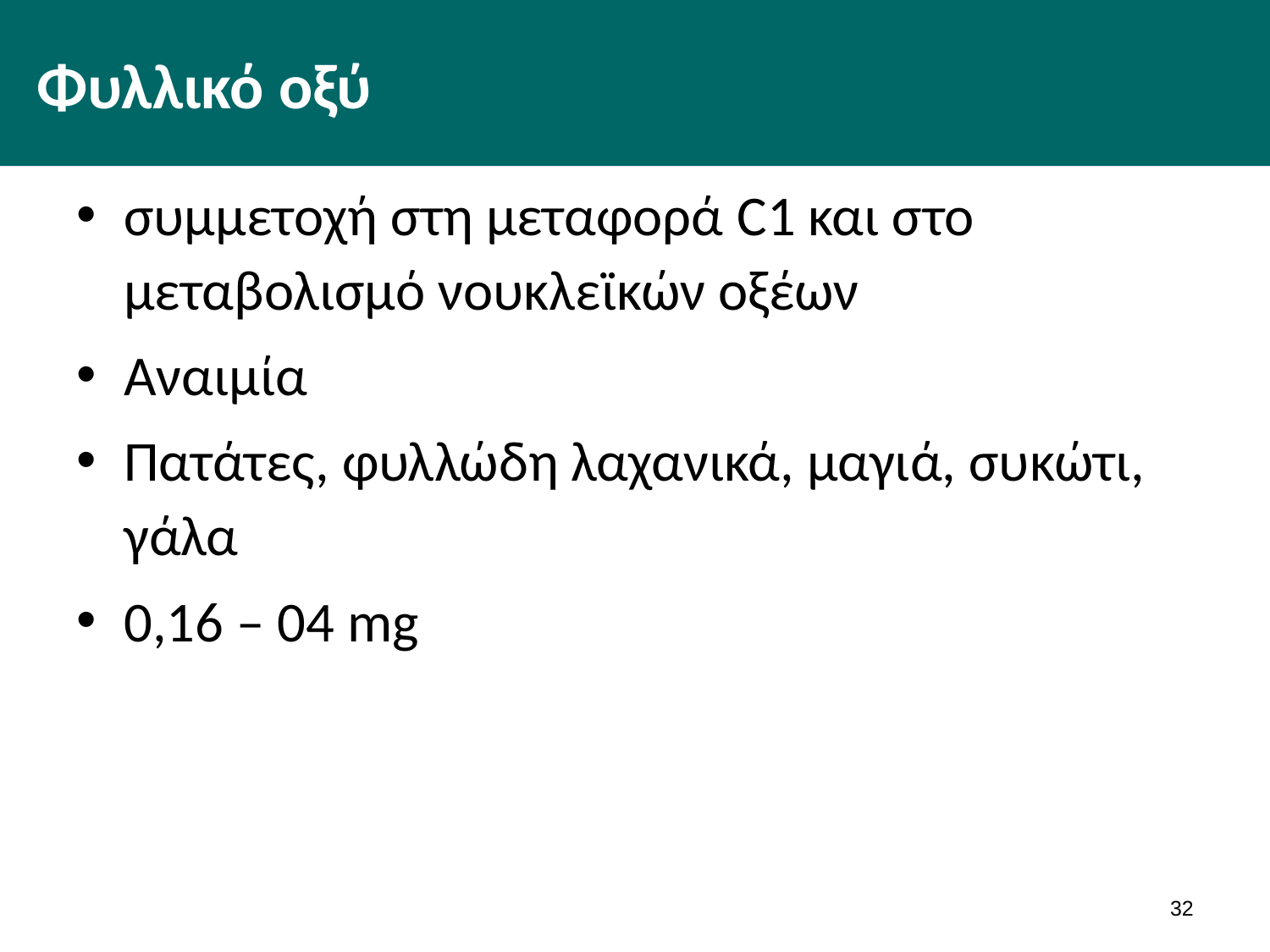

# Φυλλικό οξύ
συμμετοχή στη μεταφορά C1 και στο μεταβολισμό νουκλεϊκών οξέων
Αναιμία
Πατάτες, φυλλώδη λαχανικά, μαγιά, συκώτι, γάλα
0,16 – 04 mg

32